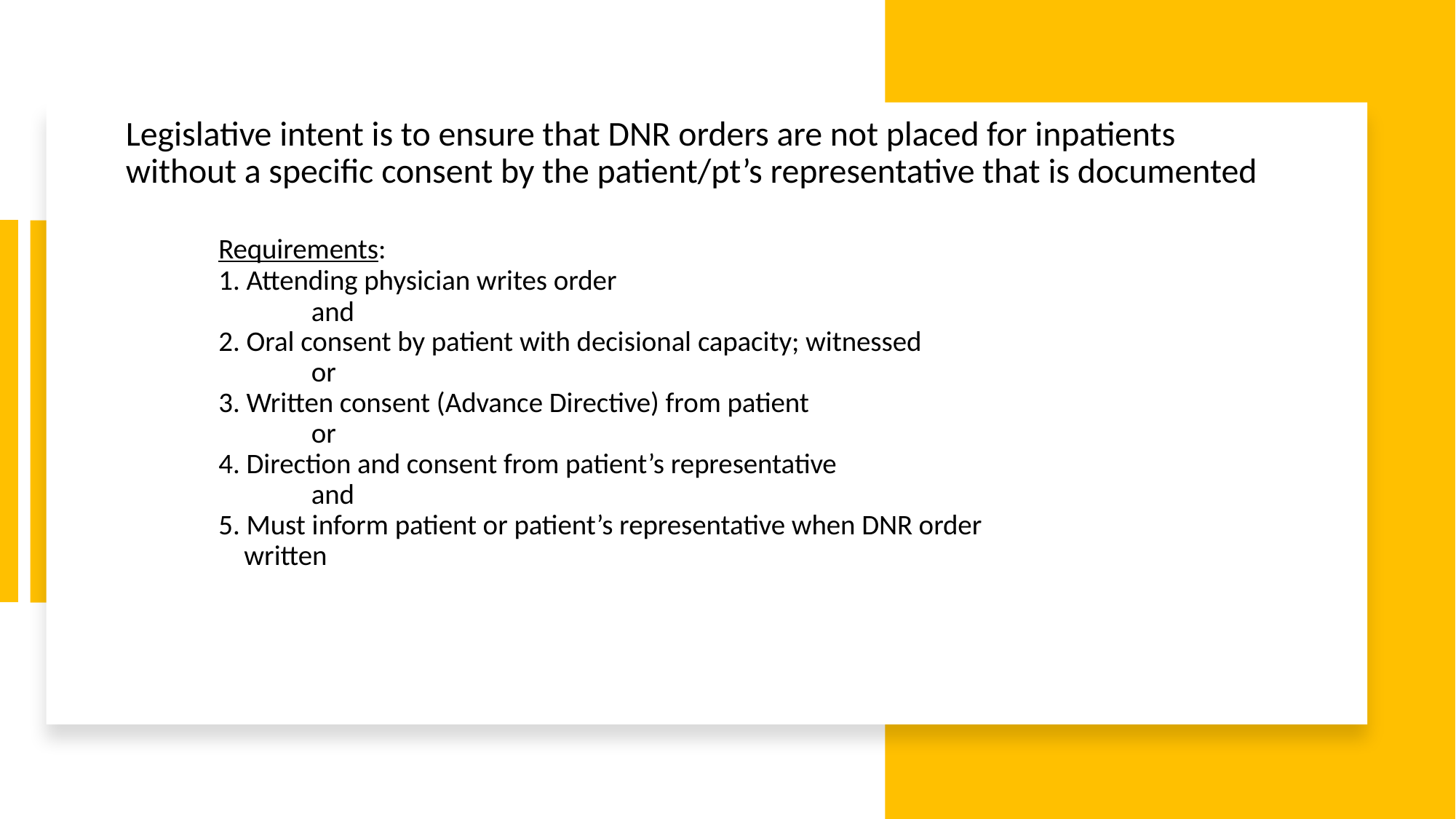

# Legislative intent is to ensure that DNR orders are not placed for inpatients without a specific consent by the patient/pt’s representative that is documented Requirements: 1. Attending physician writes order and 2. Oral consent by patient with decisional capacity; witnessed or 3. Written consent (Advance Directive) from patient or 4. Direction and consent from patient’s representative and 5. Must inform patient or patient’s representative when DNR order written